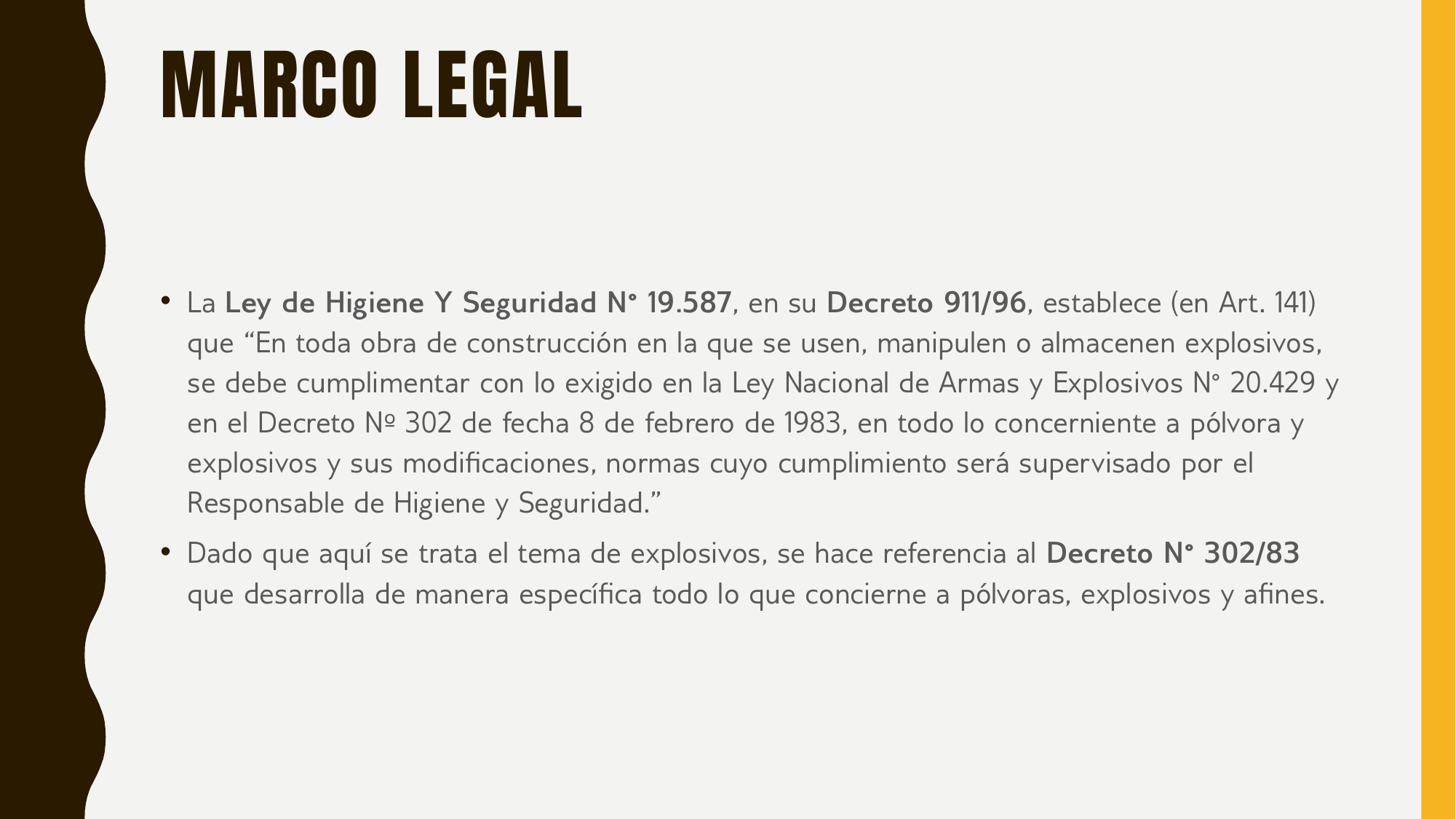

# Marco legal
La Ley de Higiene Y Seguridad N° 19.587, en su Decreto 911/96, establece (en Art. 141) que “En toda obra de construcción en la que se usen, manipulen o almacenen explosivos, se debe cumplimentar con lo exigido en la Ley Nacional de Armas y Explosivos N° 20.429 y en el Decreto Nº 302 de fecha 8 de febrero de 1983, en todo lo concerniente a pólvora y explosivos y sus modificaciones, normas cuyo cumplimiento será supervisado por el Responsable de Higiene y Seguridad.”
Dado que aquí se trata el tema de explosivos, se hace referencia al Decreto N° 302/83 que desarrolla de manera específica todo lo que concierne a pólvoras, explosivos y afines.